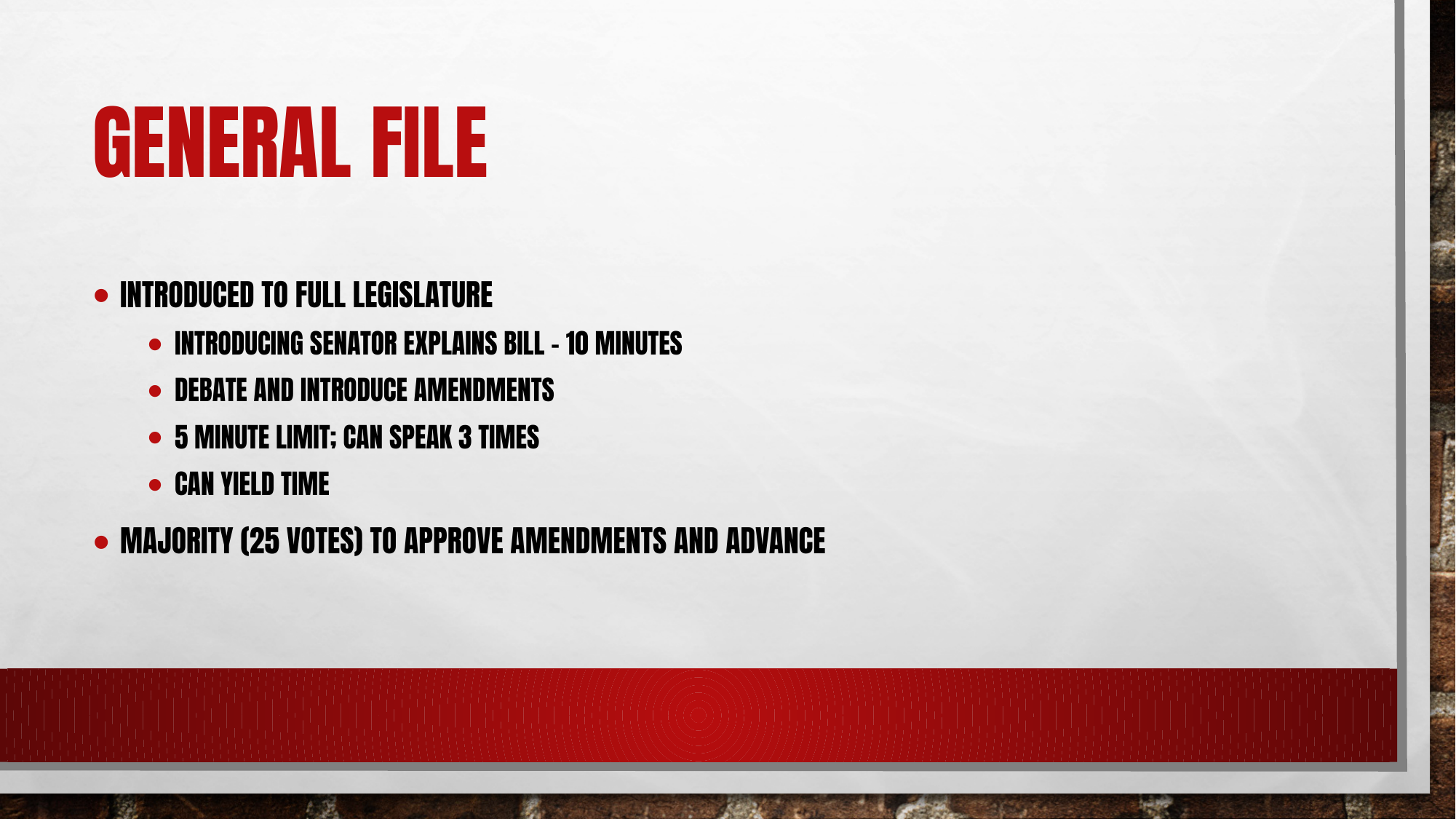

# General File
Introduced to Full Legislature
Introducing Senator Explains Bill – 10 minutes
Debate and Introduce Amendments
5 minute limit; Can Speak 3 Times
Can yield time
Majority (25 Votes) to Approve Amendments and Advance